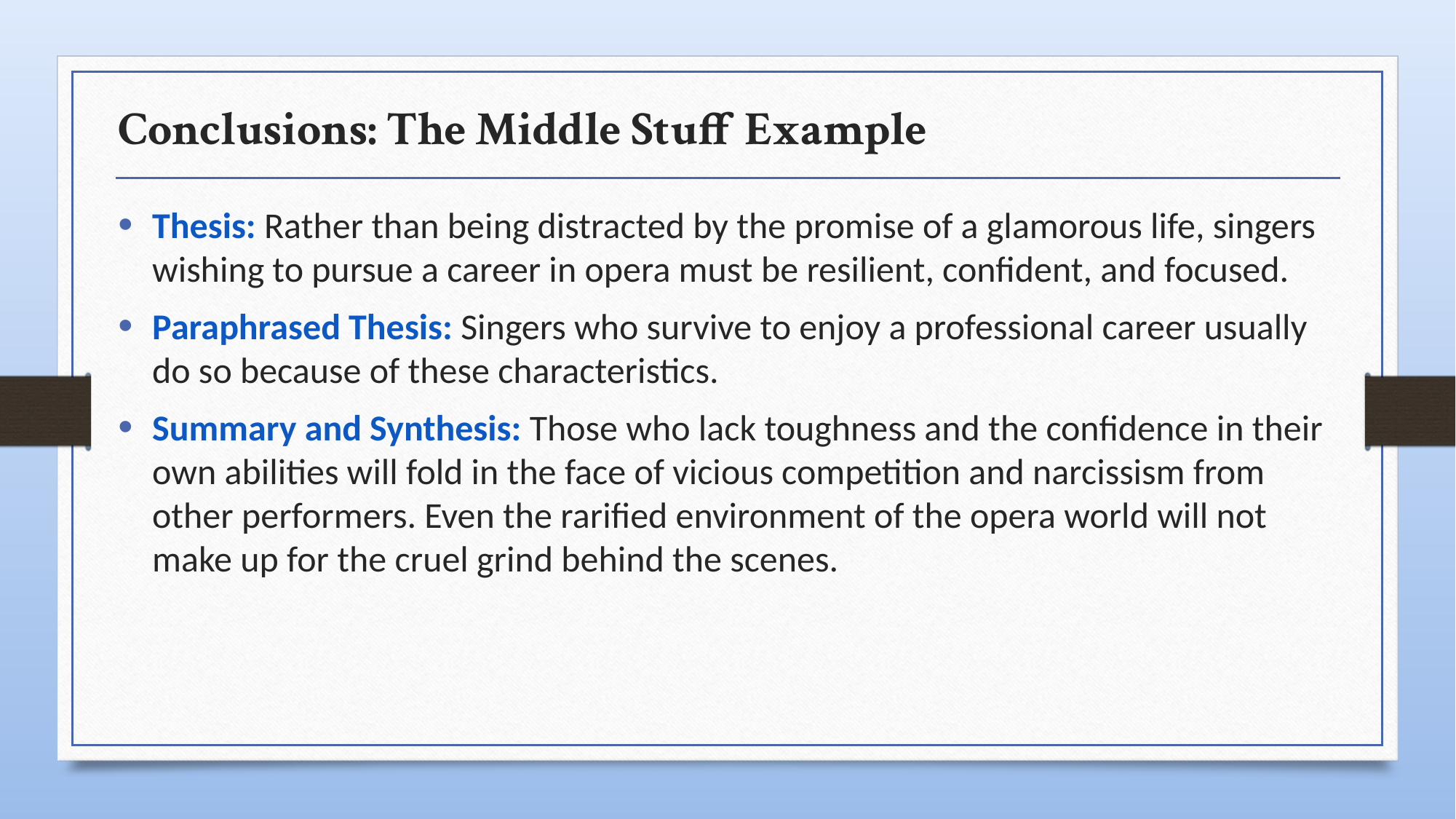

# Conclusions: The Middle Stuff Example
Thesis: Rather than being distracted by the promise of a glamorous life, singers wishing to pursue a career in opera must be resilient, confident, and focused.
Paraphrased Thesis: Singers who survive to enjoy a professional career usually do so because of these characteristics.
Summary and Synthesis: Those who lack toughness and the confidence in their own abilities will fold in the face of vicious competition and narcissism from other performers. Even the rarified environment of the opera world will not make up for the cruel grind behind the scenes.